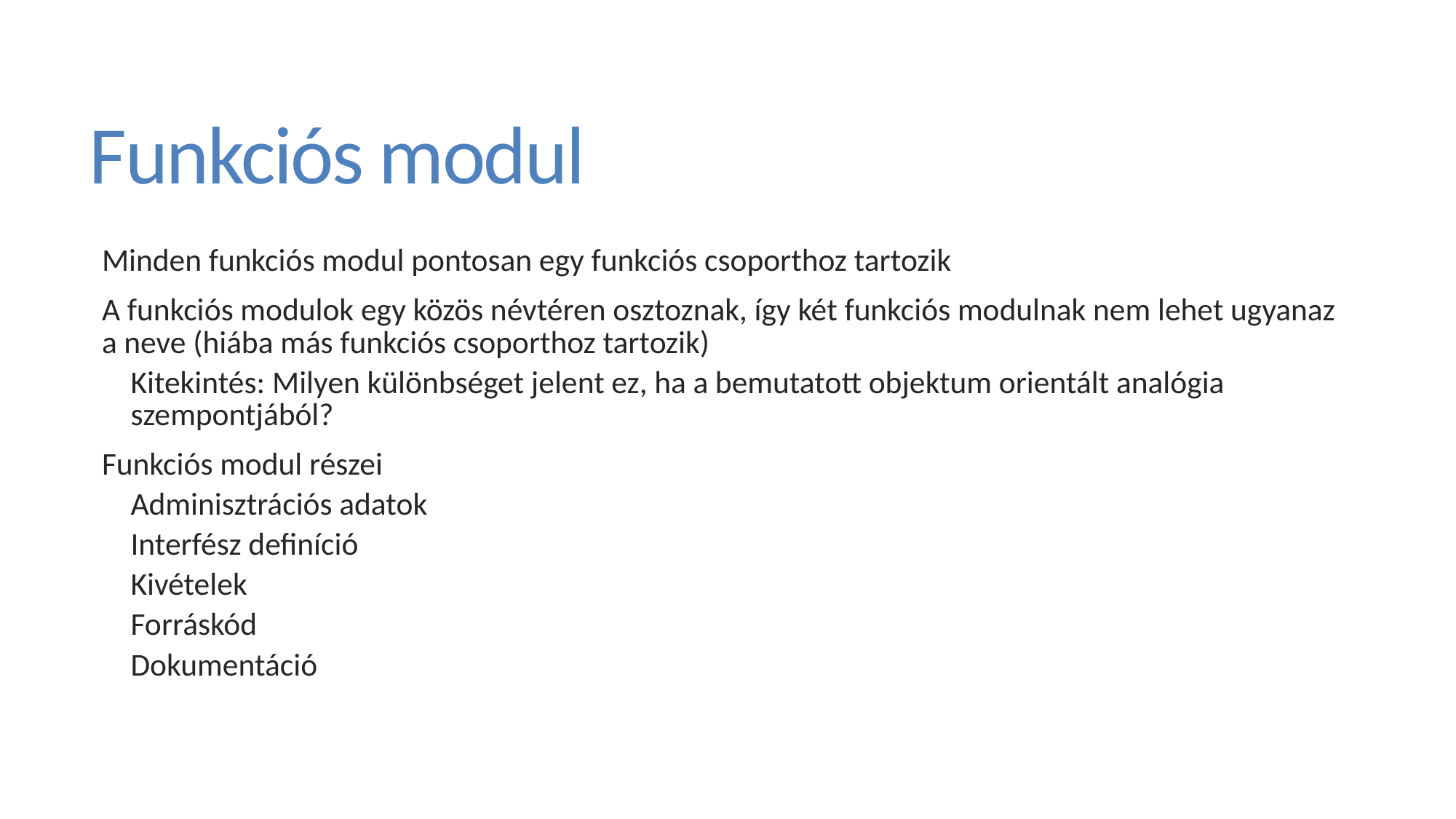

# Funkciós modul
Minden funkciós modul pontosan egy funkciós csoporthoz tartozik
A funkciós modulok egy közös névtéren osztoznak, így két funkciós modulnak nem lehet ugyanaz a neve (hiába más funkciós csoporthoz tartozik)
Kitekintés: Milyen különbséget jelent ez, ha a bemutatott objektum orientált analógia szempontjából?
Funkciós modul részei
Adminisztrációs adatok
Interfész definíció
Kivételek
Forráskód
Dokumentáció